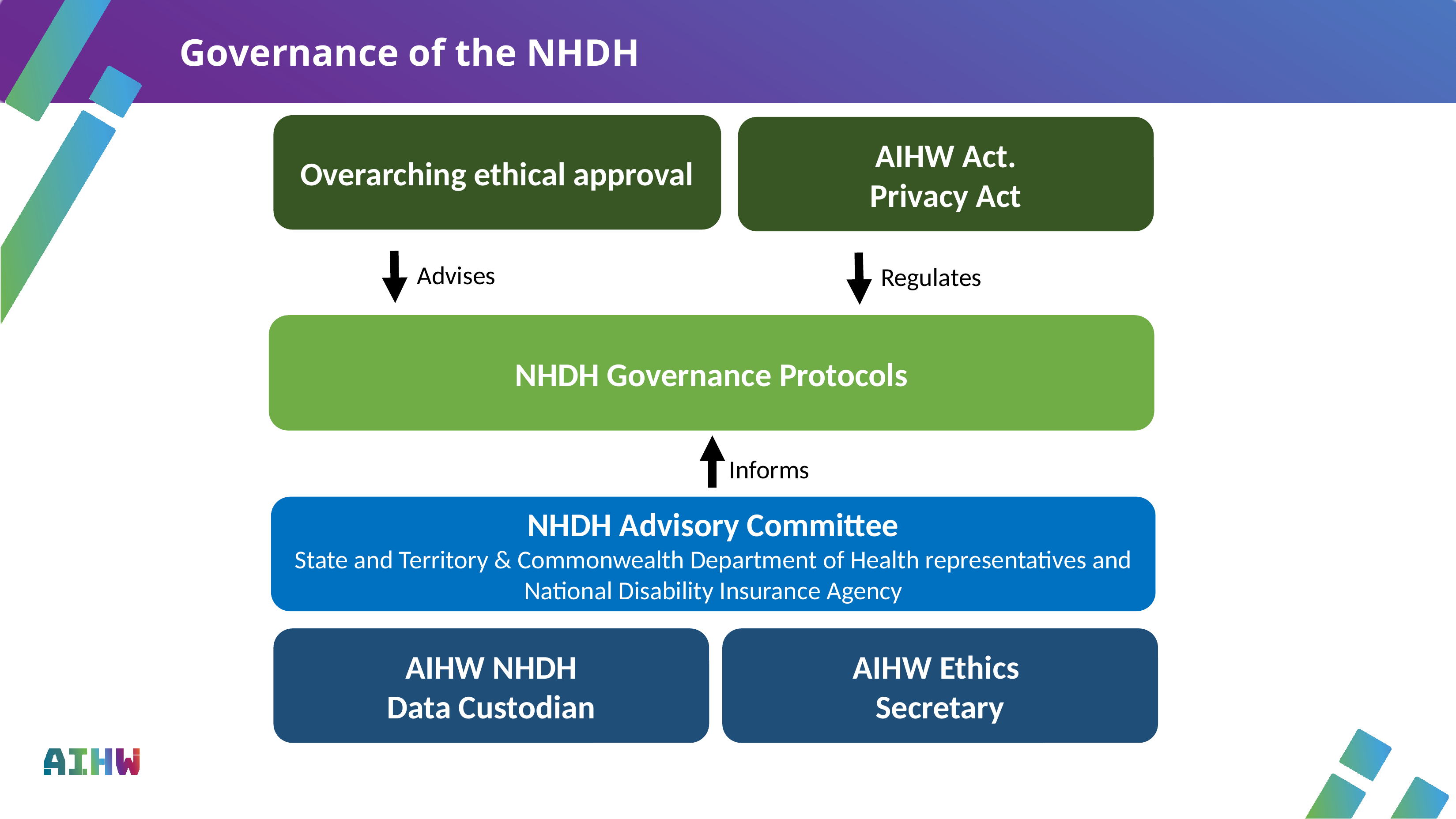

# Governance of the NHDH
Overarching ethical approval
AIHW Act.
Privacy Act
15
Advises
Regulates
NHDH Governance Protocols
Informs
NHDH Advisory Committee
State and Territory & Commonwealth Department of Health representatives and National Disability Insurance Agency
AIHW NHDH
Data Custodian
AIHW Ethics
Secretary